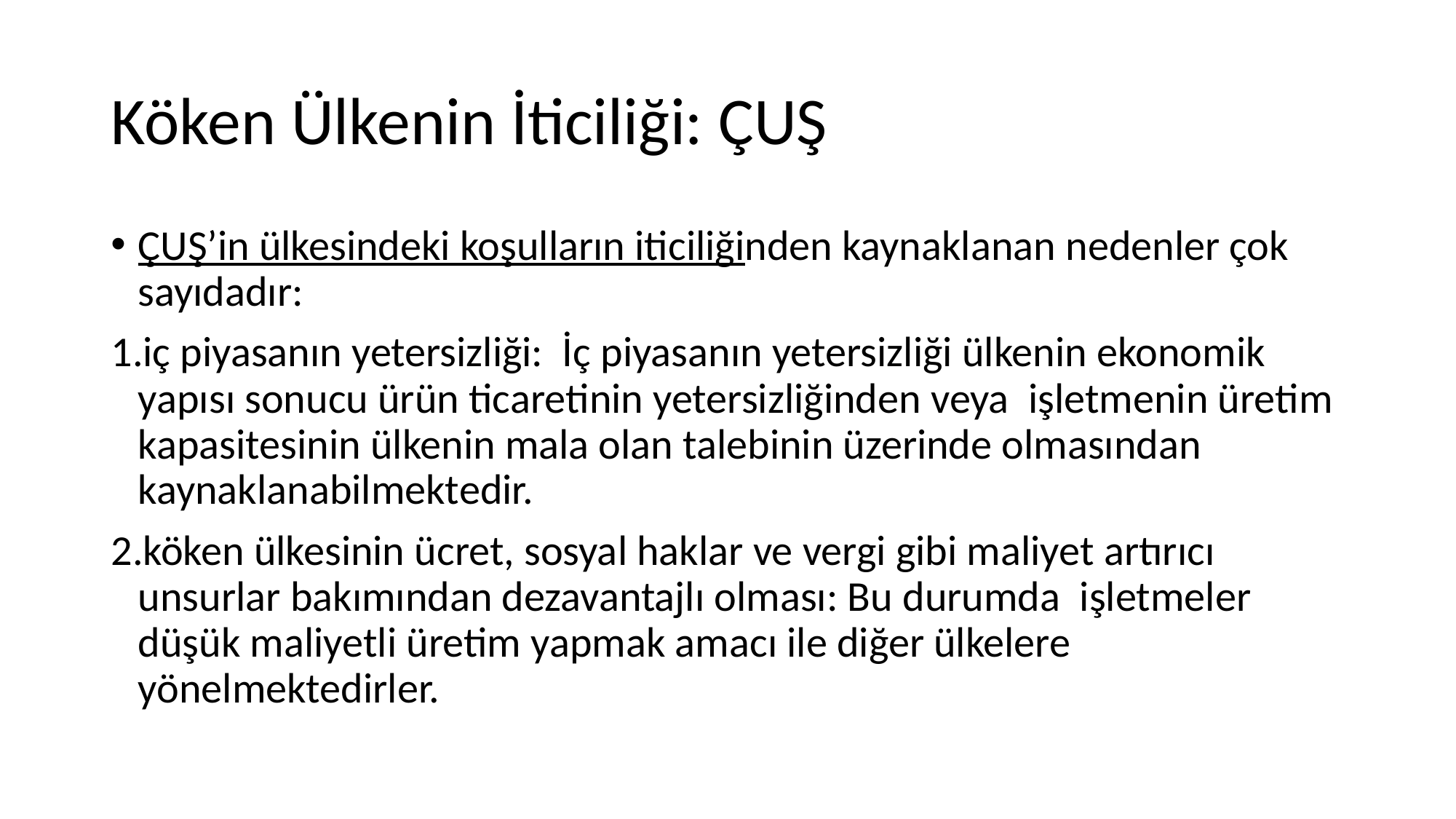

# Köken Ülkenin İticiliği: ÇUŞ
ÇUŞ’in ülkesindeki koşulların iticiliğinden kaynaklanan nedenler çok sayıdadır:
iç piyasanın yetersizliği:  İç piyasanın yetersizliği ülkenin ekonomik yapısı sonucu ürün ticaretinin yetersizliğinden veya  işletmenin üretim kapasitesinin ülkenin mala olan talebinin üzerinde olmasından kaynaklanabilmektedir.
köken ülkesinin ücret, sosyal haklar ve vergi gibi maliyet artırıcı unsurlar bakımından dezavantajlı olması: Bu durumda  işletmeler düşük maliyetli üretim yapmak amacı ile diğer ülkelere yönelmektedirler.